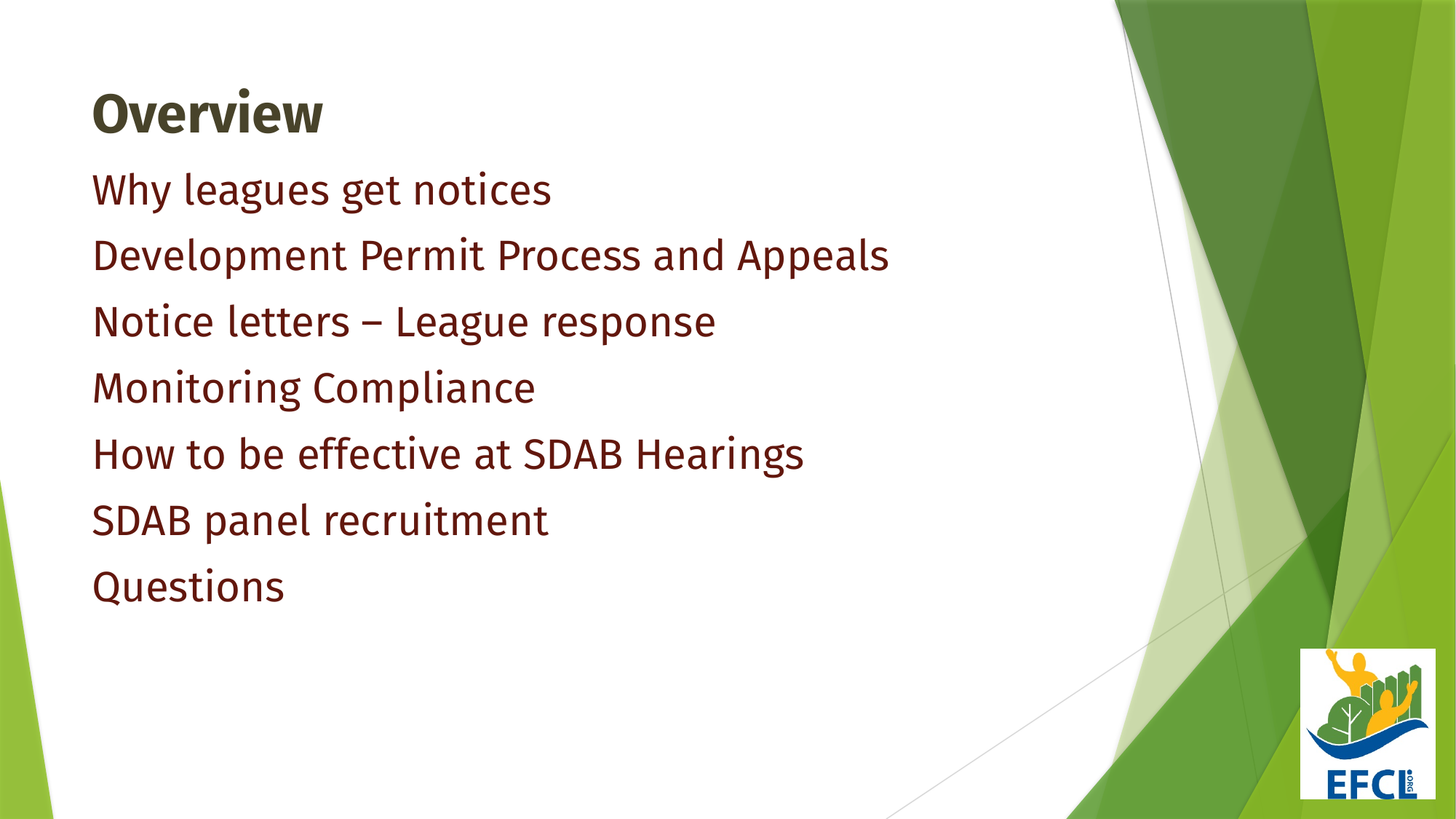

# Overview
Why leagues get notices
Development Permit Process and Appeals
Notice letters – League response
Monitoring Compliance
How to be effective at SDAB Hearings
SDAB panel recruitment
Questions